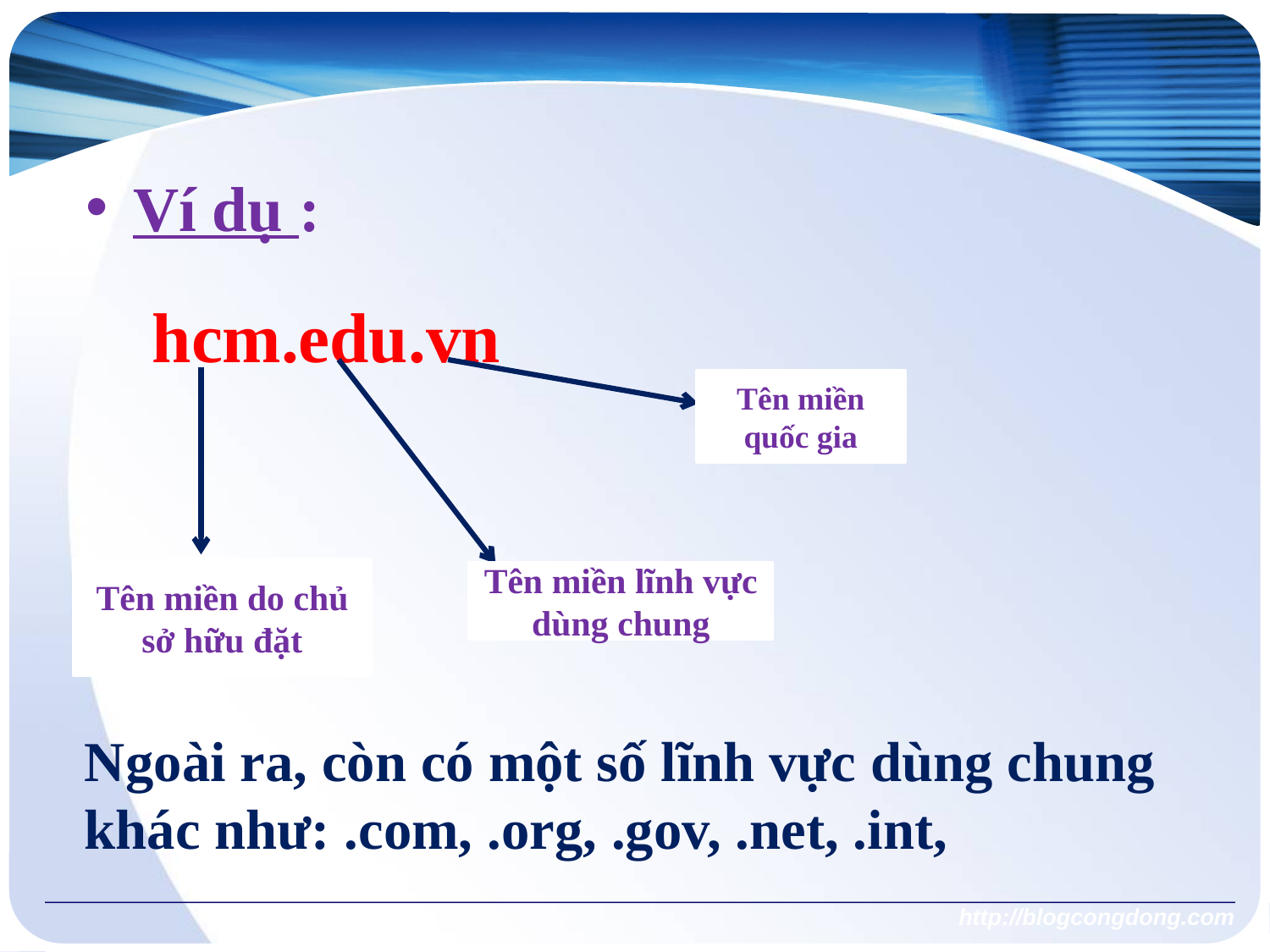

# Ví dụ :
hcm.edu.vn
Tên miền quốc gia
Tên miền do chủ sở hữu đặt
Tên miền lĩnh vực dùng chung
Ngoài ra, còn có một số lĩnh vực dùng chung khác như: .com, .org, .gov, .net, .int,
http://blogcongdong.com